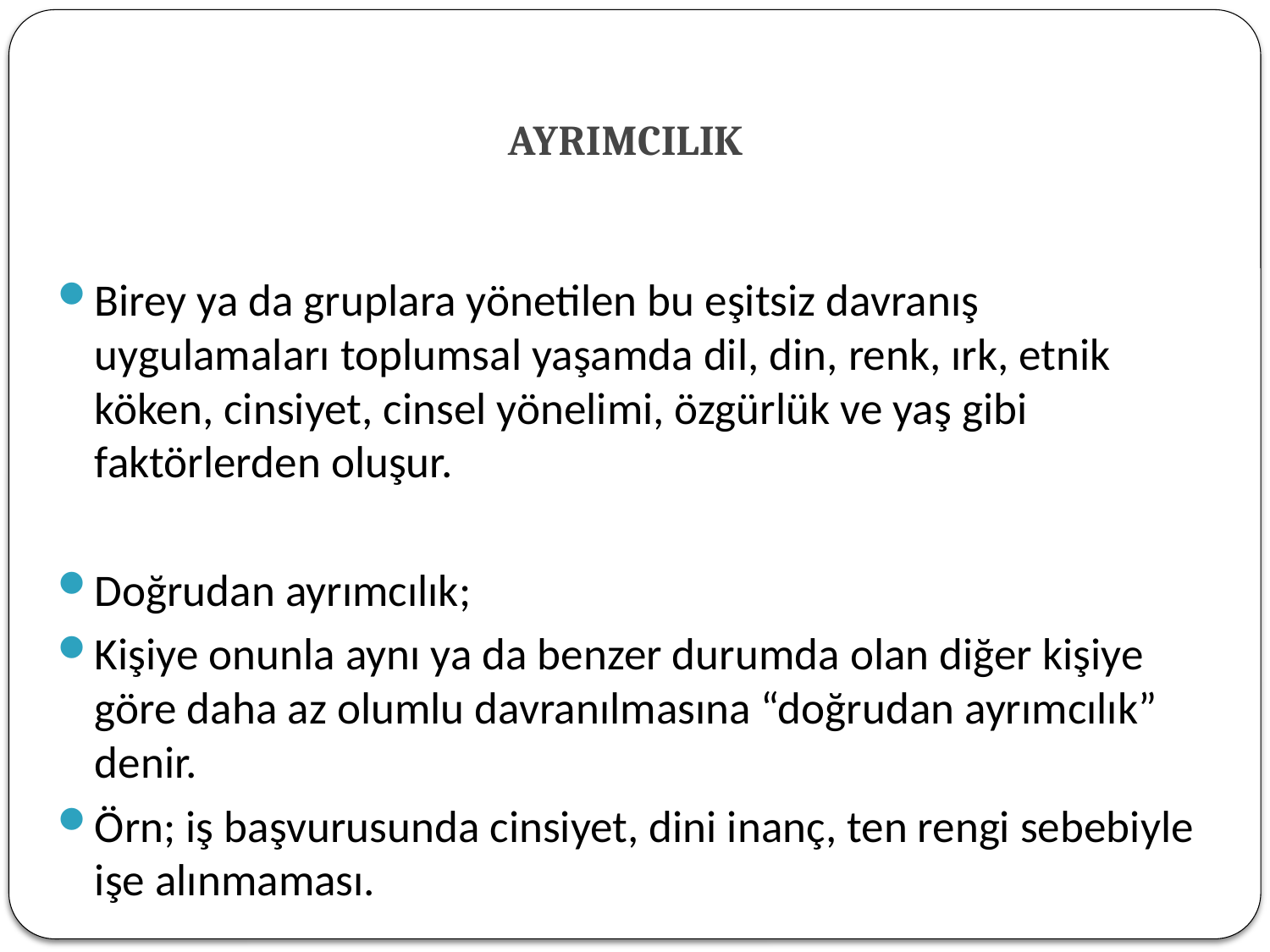

# AYRIMCILIK

Birey ya da gruplara yönetilen bu eşitsiz davranış uygulamaları toplumsal yaşamda dil, din, renk, ırk, etnik köken, cinsiyet, cinsel yönelimi, özgürlük ve yaş gibi faktörlerden oluşur.

Doğrudan ayrımcılık;
Kişiye onunla aynı ya da benzer durumda olan diğer kişiye göre daha az olumlu davranılmasına “doğrudan ayrımcılık” denir.
Örn; iş başvurusunda cinsiyet, dini inanç, ten rengi sebebiyle işe alınmaması.